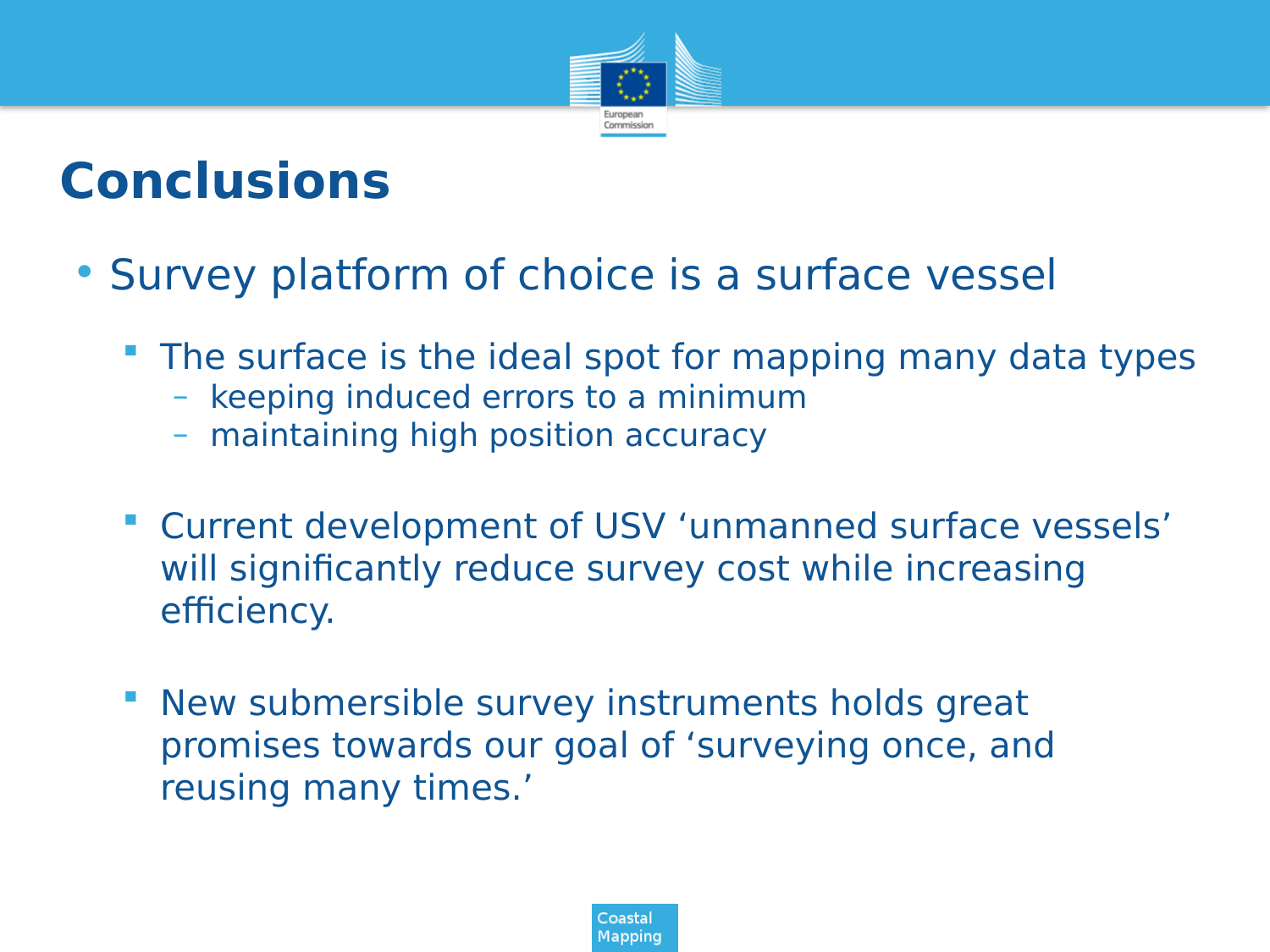

# Conclusions
Survey platform of choice is a surface vessel

The surface is the ideal spot for mapping many data types
keeping induced errors to a minimum
maintaining high position accuracy

Current development of USV ‘unmanned surface vessels’ will significantly reduce survey cost while increasing efficiency.

New submersible survey instruments holds great promises towards our goal of ‘surveying once, and reusing many times.’